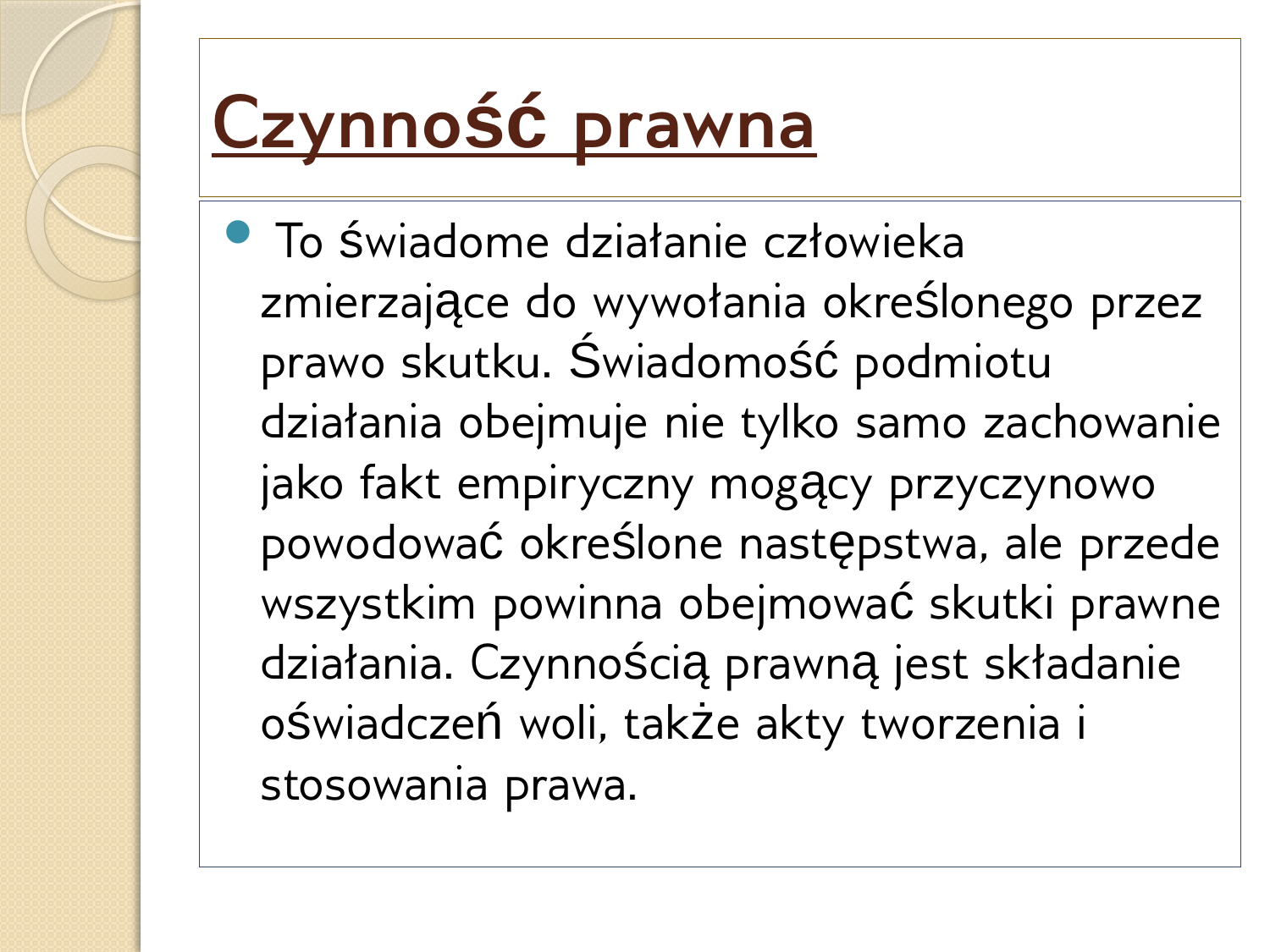

# Czynność prawna
 To świadome działanie człowieka zmierzające do wywołania określonego przez prawo skutku. Świadomość podmiotu działania obejmuje nie tylko samo zachowanie jako fakt empiryczny mogący przyczynowo powodować określone następstwa, ale przede wszystkim powinna obejmować skutki prawne działania. Czynnością prawną jest składanie oświadczeń woli, także akty tworzenia i stosowania prawa.